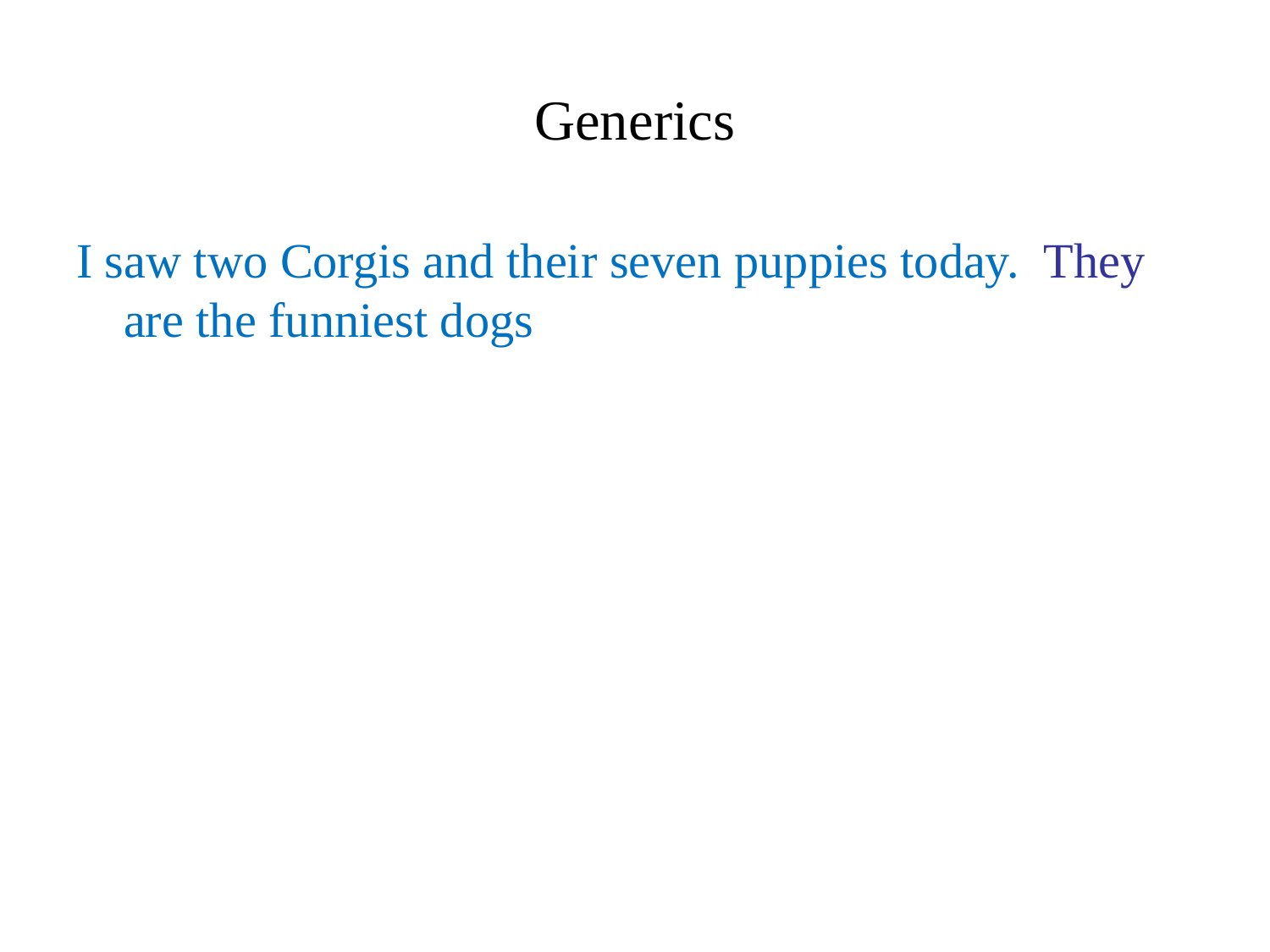

# Generics
I saw two Corgis and their seven puppies today.  They are the funniest dogs